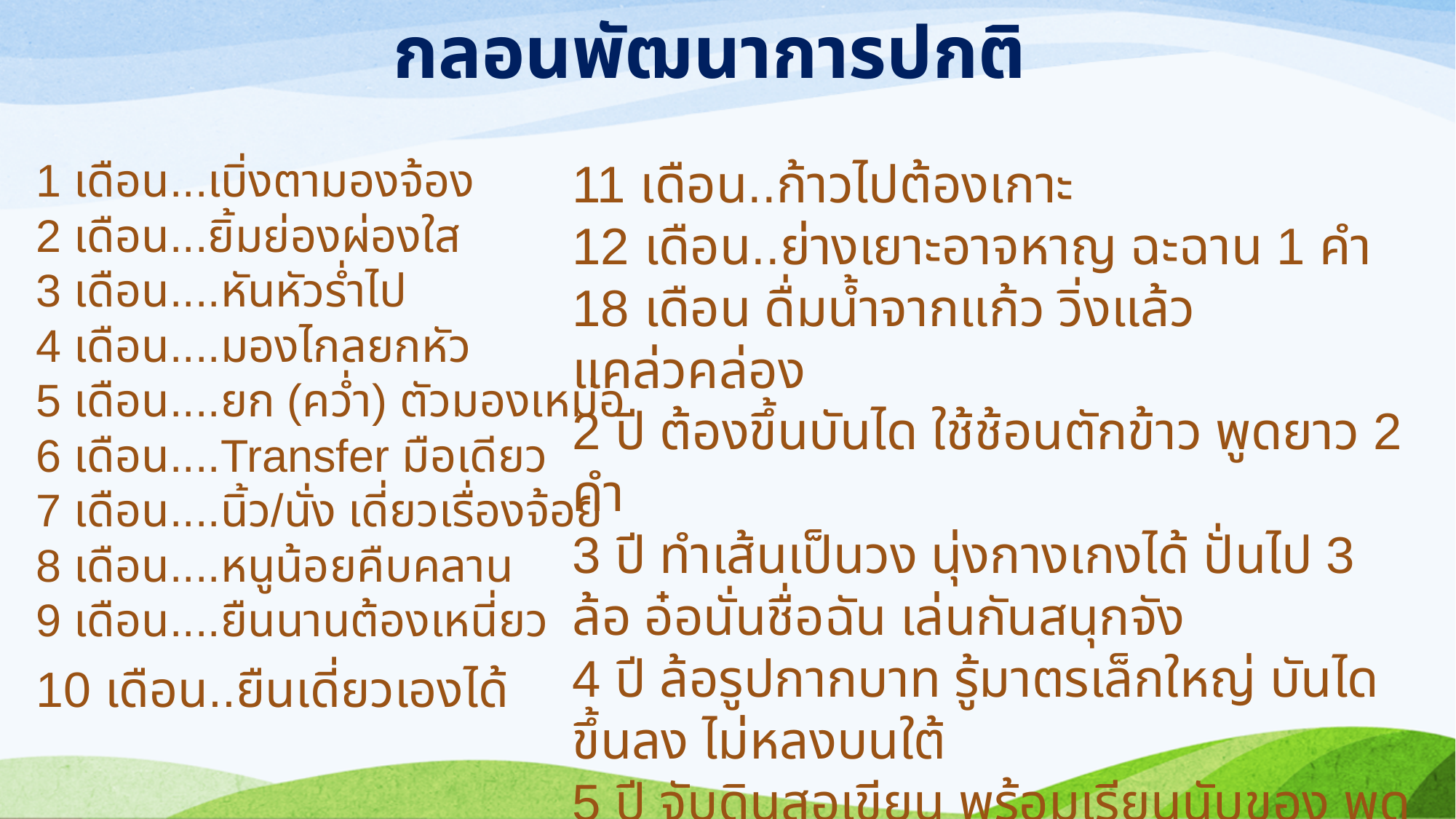

# กลอนพัฒนาการปกติ
1 เดือน...เบิ่งตามองจ้อง 
2 เดือน...ยิ้มย่องผ่องใส 
3 เดือน....หันหัวร่ำไป 
4 เดือน....มองไกลยกหัว 
5 เดือน....ยก (คว่ำ) ตัวมองเหม่อ 
6 เดือน....Transfer มือเดียว
7 เดือน....นิ้ว/นั่ง เดี่ยวเรื่องจ้อย
8 เดือน....หนูน้อยคืบคลาน 
9 เดือน....ยืนนานต้องเหนี่ยว
10 เดือน..ยืนเดี่ยวเองได้
11 เดือน..ก้าวไปต้องเกาะ 
12 เดือน..ย่างเยาะอาจหาญ ฉะฉาน 1 คำ
18 เดือน ดื่มน้ำจากแก้ว วิ่งแล้วแคล่วคล่อง
2 ปี ต้องขึ้นบันได ใช้ช้อนตักข้าว พูดยาว 2 คำ
3 ปี ทำเส้นเป็นวง นุ่งกางเกงได้ ปั่นไป 3 ล้อ อ๋อนั่นชื่อฉัน เล่นกันสนุกจัง
4 ปี ล้อรูปกากบาท รู้มาตรเล็กใหญ่ บันไดขึ้นลง ไม่หลงบนใต้
5 ปี จับดินสอเขียน พร้อมเรียนนับของ พูดพ้องเรื่องเอย